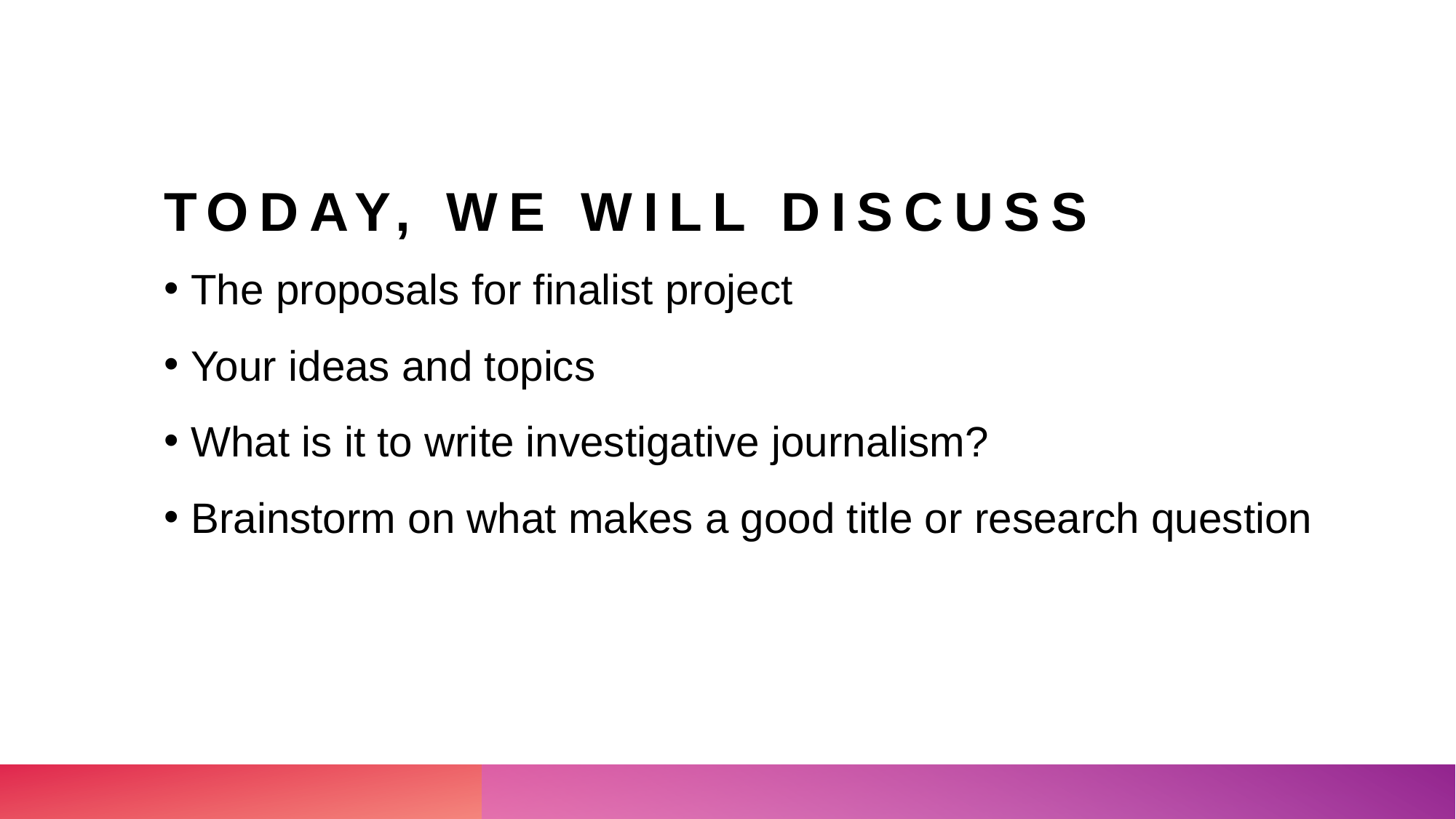

# Today, we will discuss
The proposals for finalist project
Your ideas and topics
What is it to write investigative journalism?
Brainstorm on what makes a good title or research question